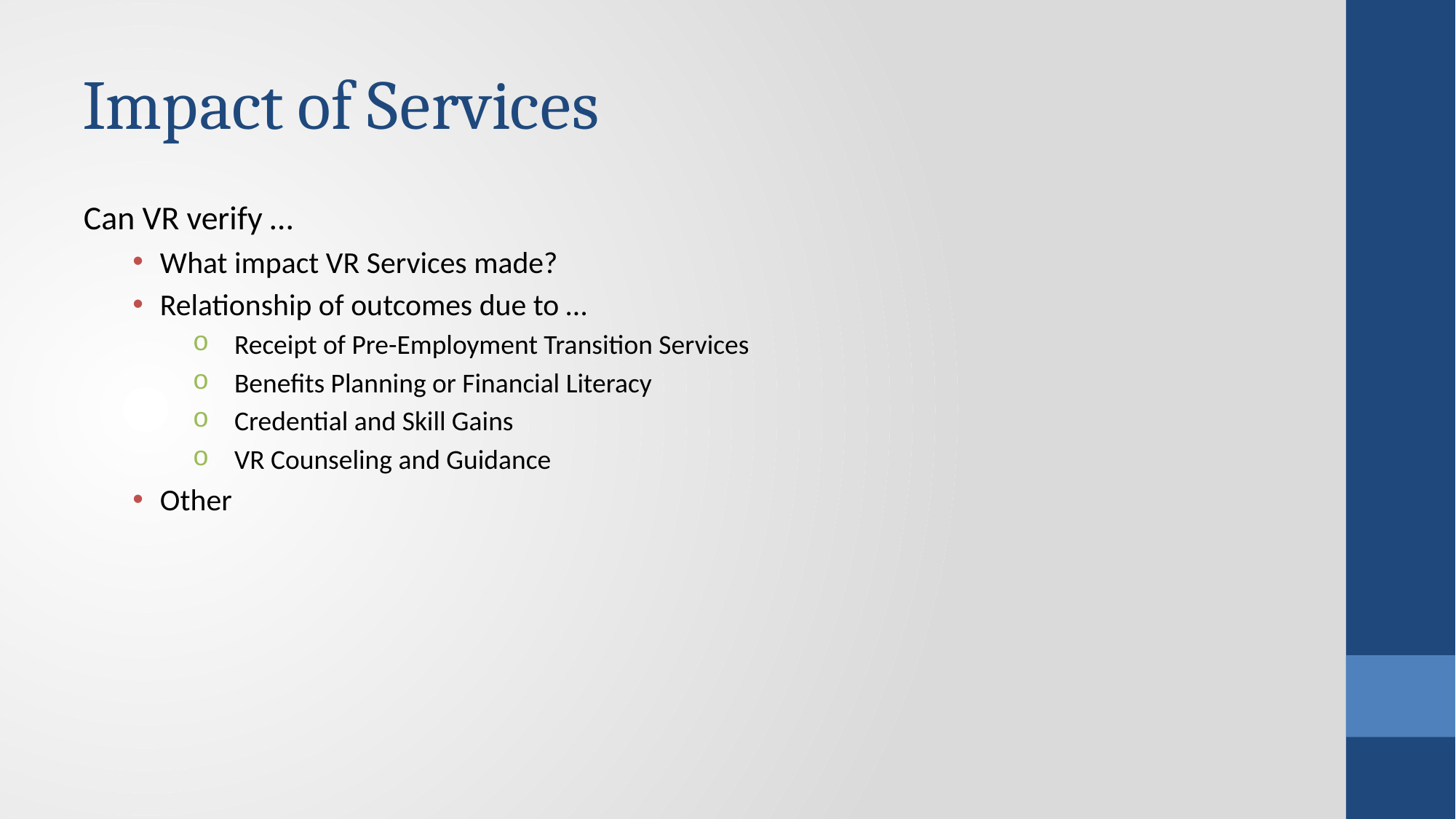

# Impact of Services
Can VR verify …
What impact VR Services made?
Relationship of outcomes due to …
Receipt of Pre-Employment Transition Services
Benefits Planning or Financial Literacy
Credential and Skill Gains
VR Counseling and Guidance
Other